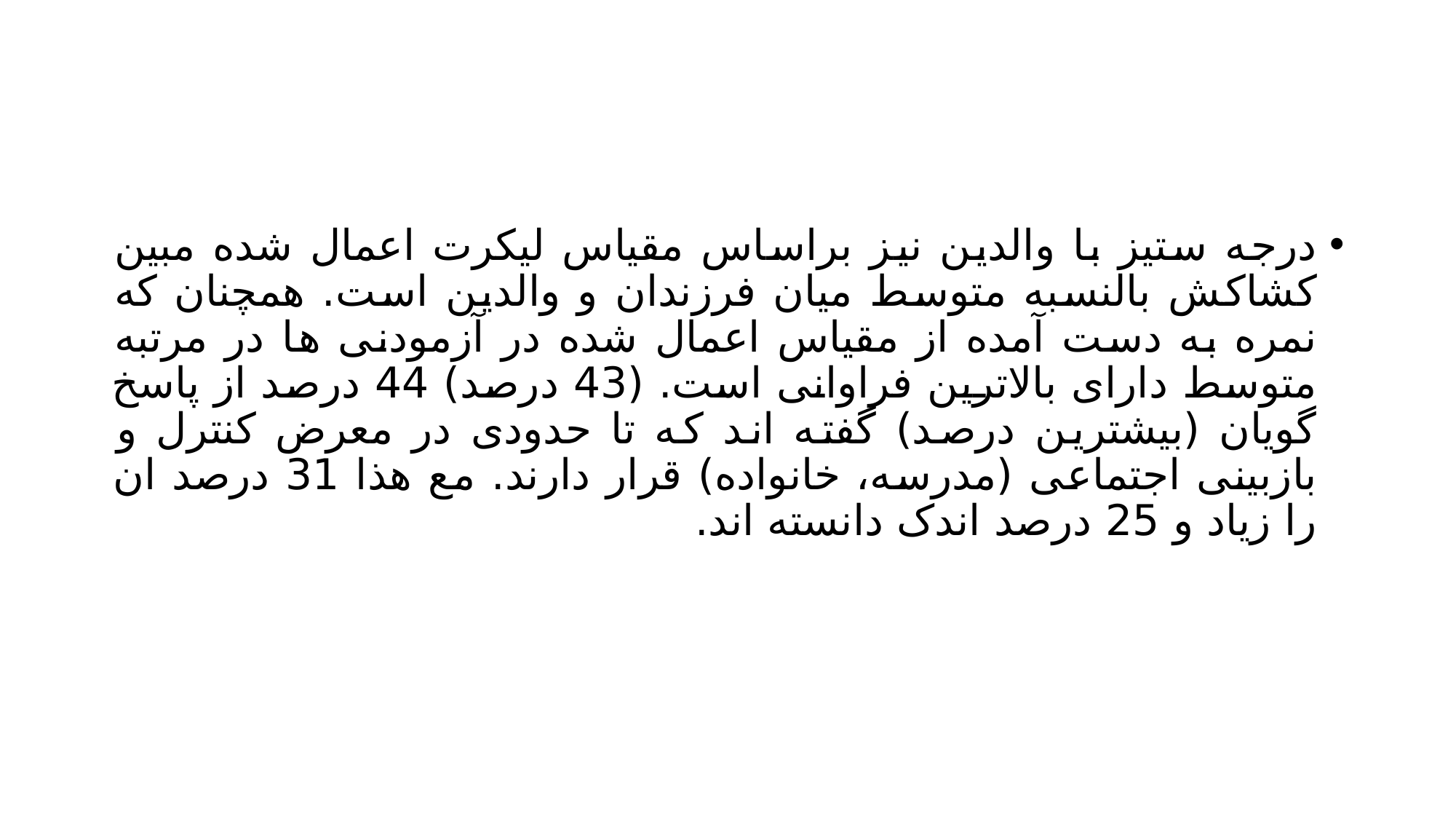

#
درجه ستیز با والدین نیز براساس مقیاس لیکرت اعمال شده مبین کشاکش بالنسبه متوسط میان فرزندان و والدین است. همچنان که نمره به دست آمده از مقیاس اعمال شده در آزمودنی ها در مرتبه متوسط دارای بالاترین فراوانی است. (43 درصد) 44 درصد از پاسخ گویان (بیشترین درصد) گفته اند که تا حدودی در معرض کنترل و بازبینی اجتماعی (مدرسه، خانواده) قرار دارند. مع هذا 31 درصد ان را زیاد و 25 درصد اندک دانسته اند.